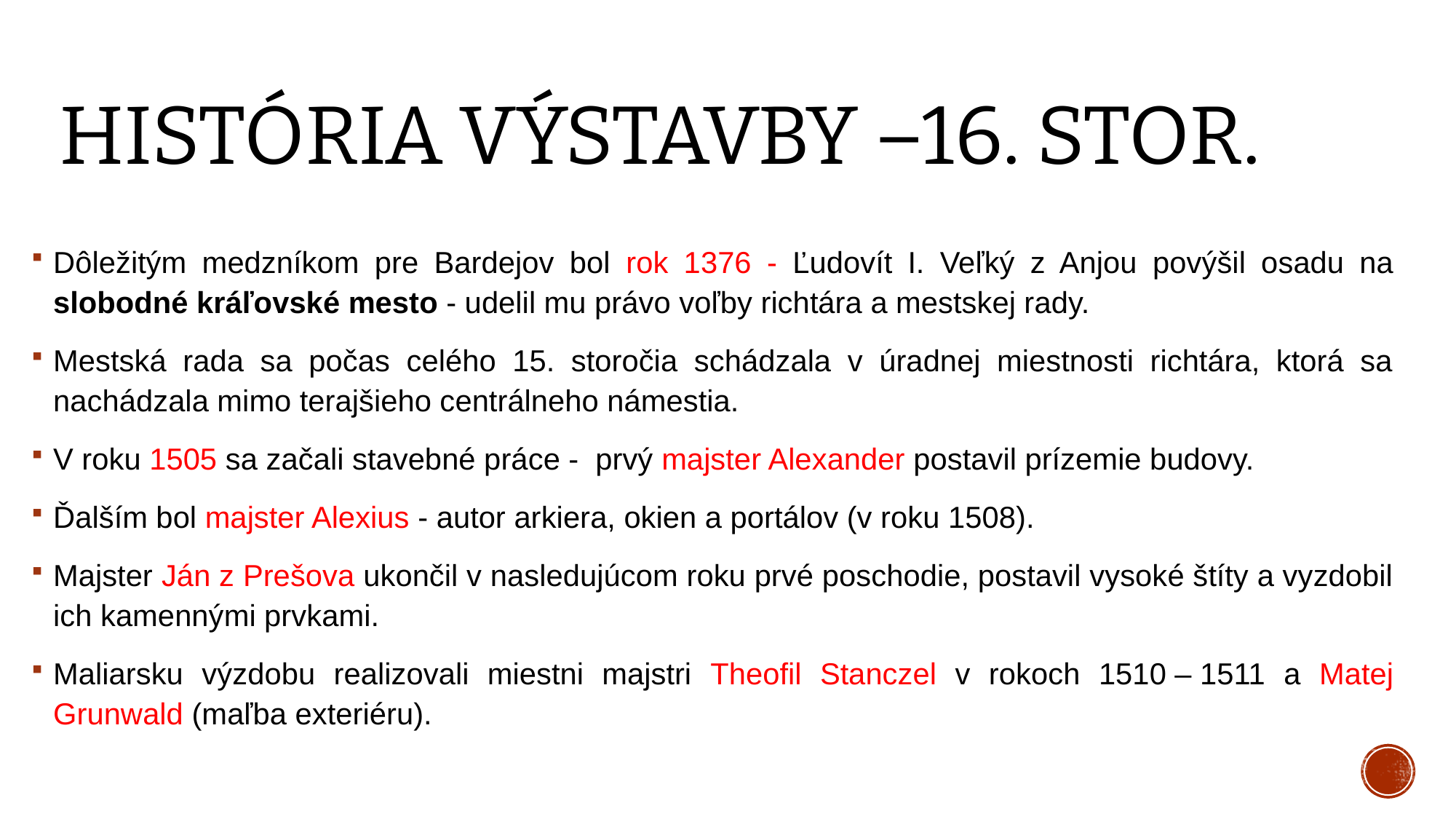

# História výstavby –16. stor.
Dôležitým medzníkom pre Bardejov bol rok 1376 - Ľudovít I. Veľký z Anjou povýšil osadu na slobodné kráľovské mesto - udelil mu právo voľby richtára a mestskej rady.
Mestská rada sa počas celého 15. storočia schádzala v úradnej miestnosti richtára, ktorá sa nachádzala mimo terajšieho centrálneho námestia.
V roku 1505 sa začali stavebné práce -  prvý majster Alexander postavil prízemie budovy.
Ďalším bol majster Alexius - autor arkiera, okien a portálov (v roku 1508).
Majster Ján z Prešova ukončil v nasledujúcom roku prvé poschodie, postavil vysoké štíty a vyzdobil ich kamennými prvkami.
Maliarsku výzdobu realizovali miestni majstri Theofil Stanczel v rokoch 1510 – 1511 a Matej Grunwald (maľba exteriéru).